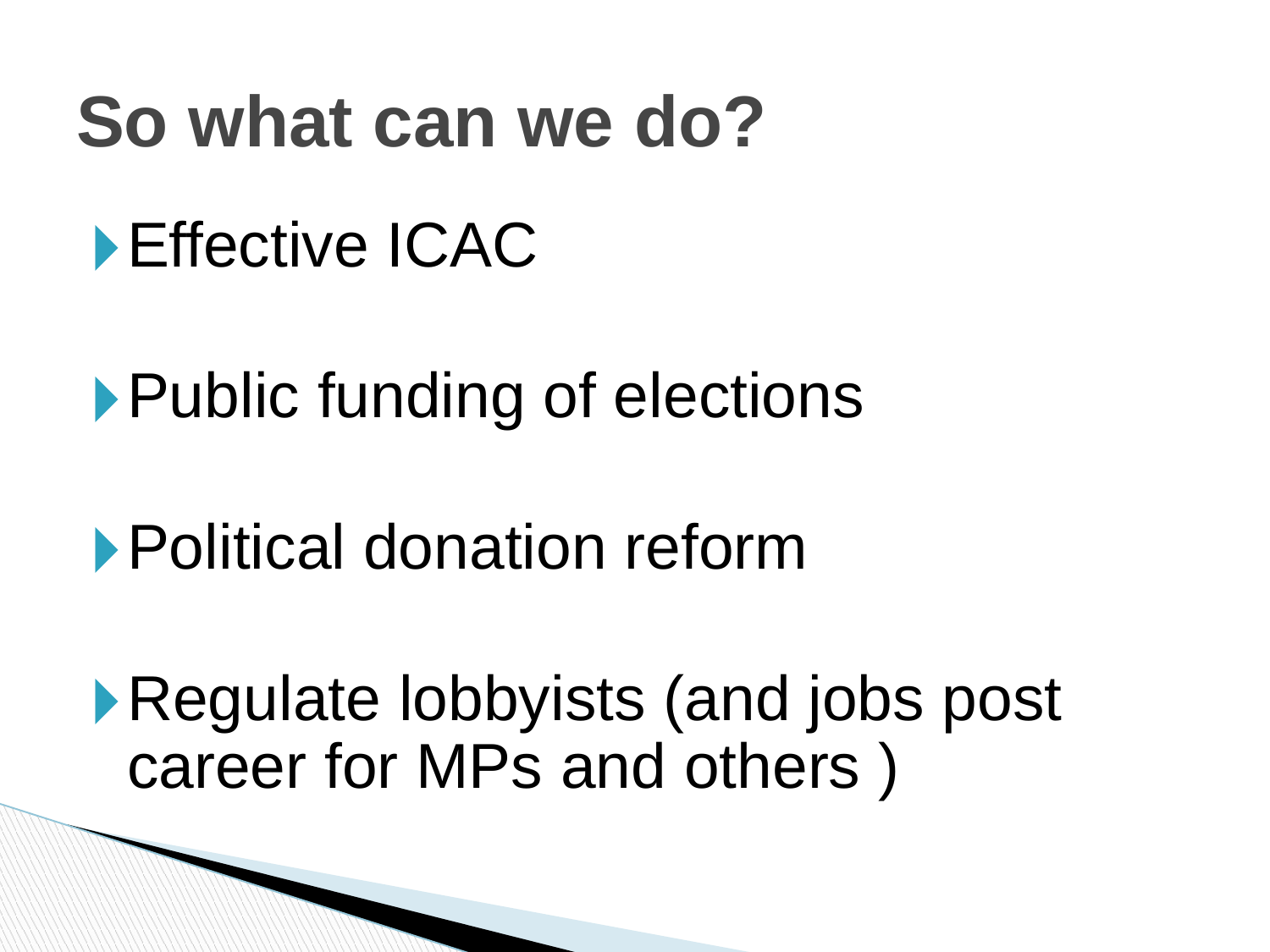

# So what can we do?
Effective ICAC

Public funding of elections

Political donation reform

Regulate lobbyists (and jobs post career for MPs and others )